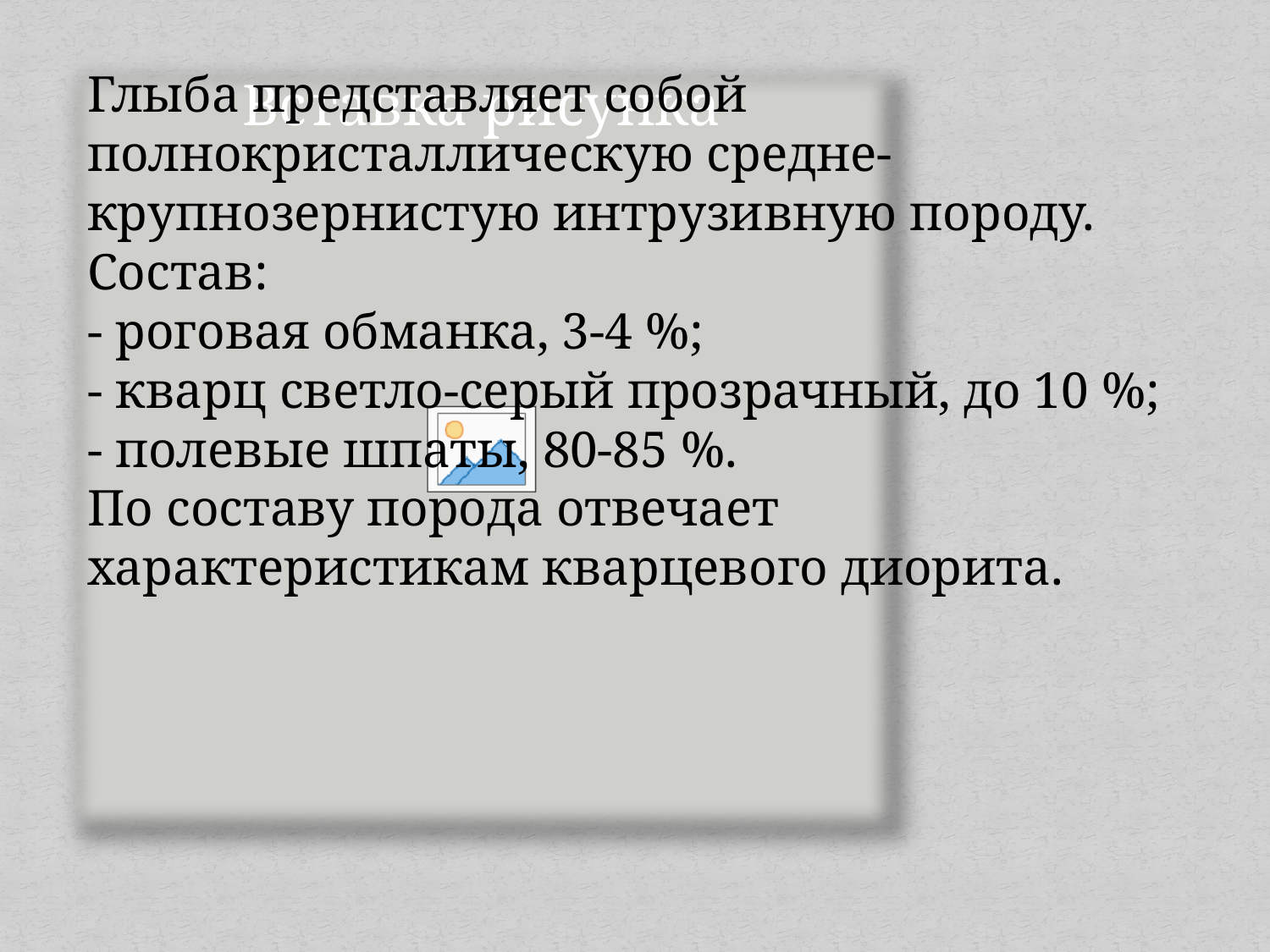

Глыба представляет собой полнокристаллическую средне-крупнозернистую интрузивную породу. Состав:
- роговая обманка, 3-4 %;
- кварц светло-серый прозрачный, до 10 %;
- полевые шпаты, 80-85 %.
По составу порода отвечает характеристикам кварцевого диорита.

#